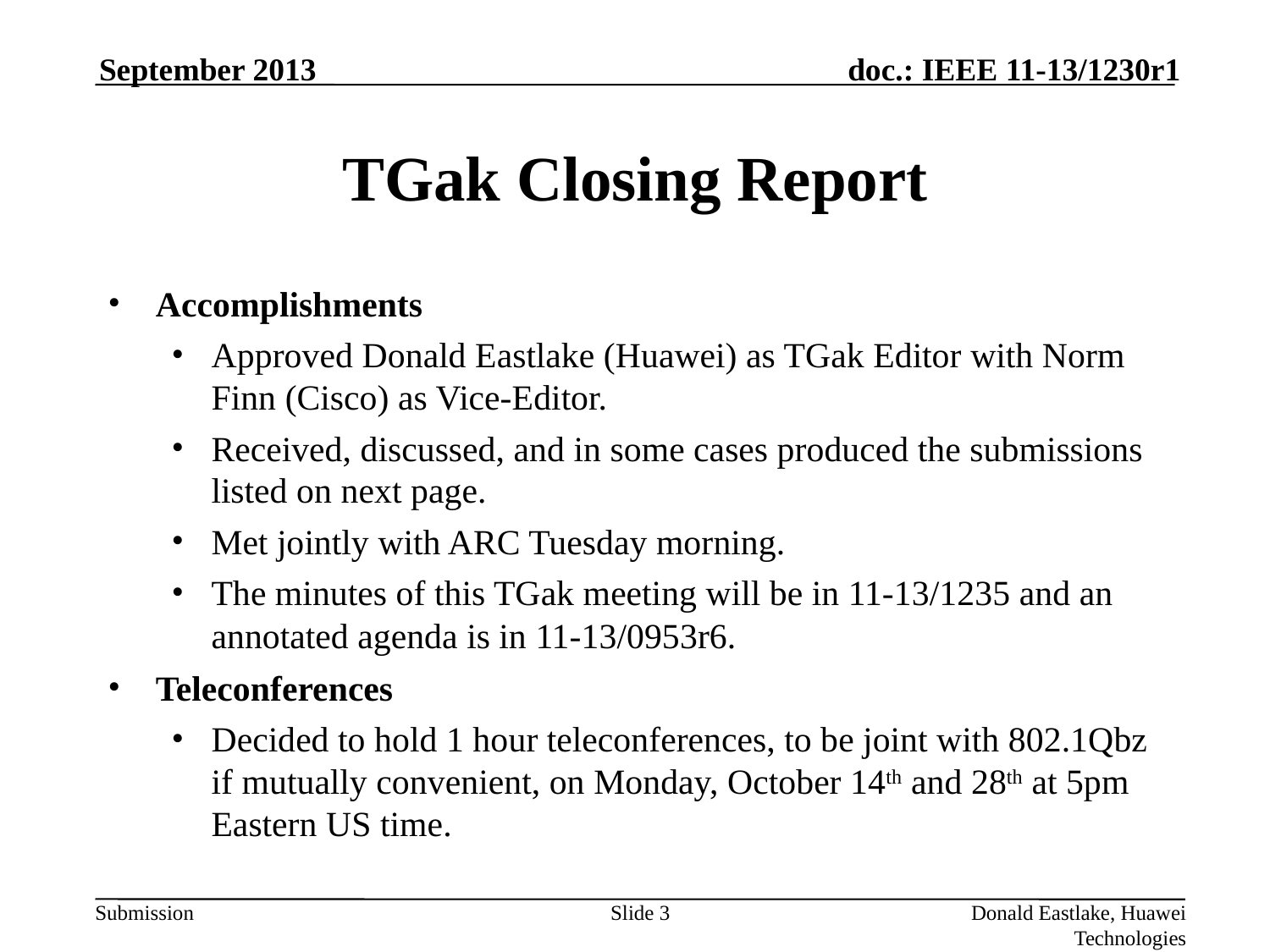

September 2013
# TGak Closing Report
Accomplishments
Approved Donald Eastlake (Huawei) as TGak Editor with Norm Finn (Cisco) as Vice-Editor.
Received, discussed, and in some cases produced the submissions listed on next page.
Met jointly with ARC Tuesday morning.
The minutes of this TGak meeting will be in 11-13/1235 and an annotated agenda is in 11-13/0953r6.
Teleconferences
Decided to hold 1 hour teleconferences, to be joint with 802.1Qbz if mutually convenient, on Monday, October 14th and 28th at 5pm Eastern US time.
Slide 3
Donald Eastlake, Huawei Technologies